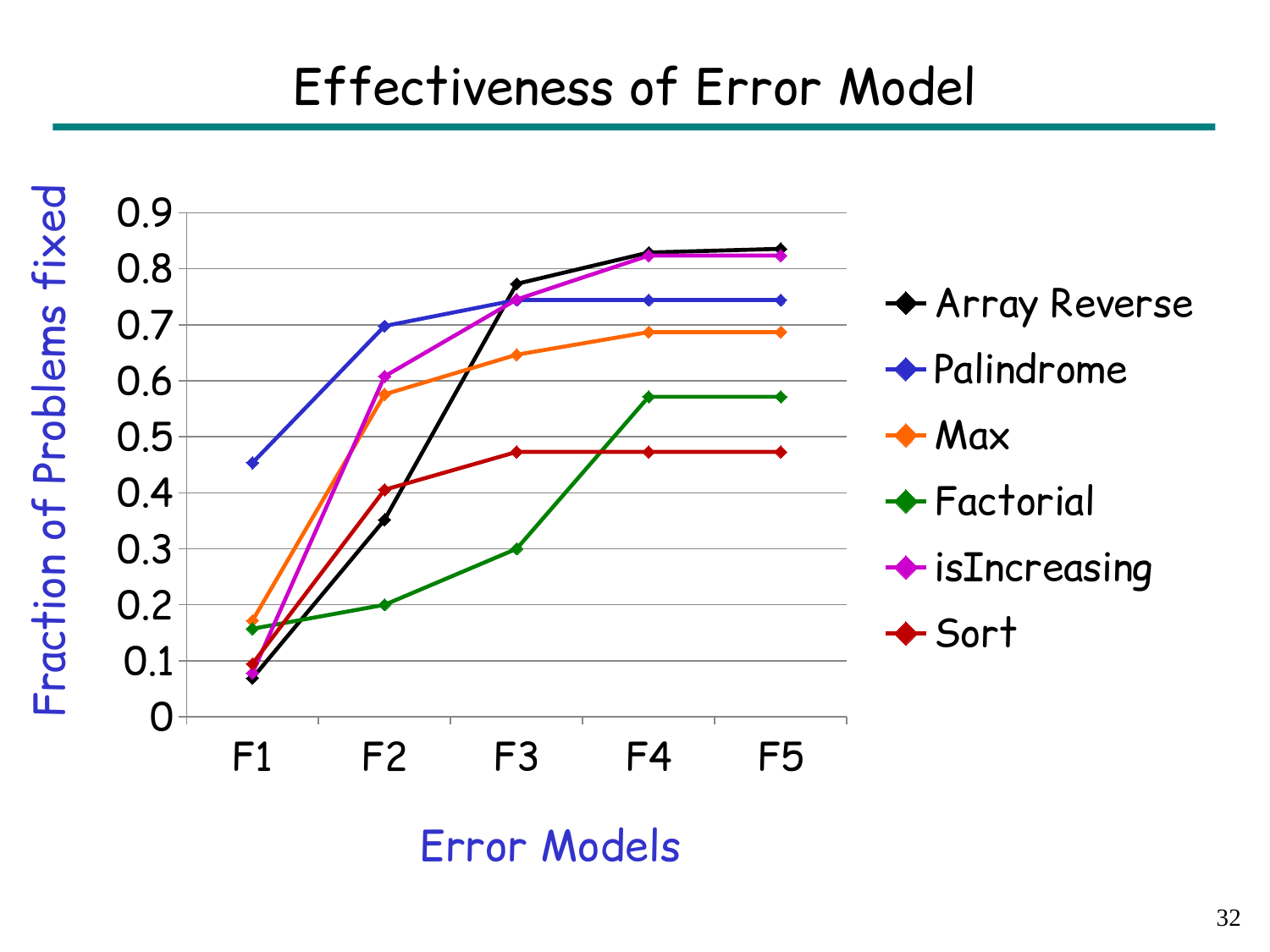

# Effectiveness of Error Model

### Chart

| Category | Array Reverse | Palindrome | Max | Factorial | isIncreasing | Sort |
|---|---|---|---|---|---|---|
| F1 | 0.06907894736842106 | 0.45348837209302323 | 0.1717171717171717 | 0.15714285714285714 | 0.0784313725490196 | 0.0945945945945946 |
| F2 | 0.3519736842105263 | 0.6976744186046512 | 0.5757575757575758 | 0.2 | 0.6078431372549019 | 0.40540540540540543 |
| F3 | 0.7730263157894737 | 0.7441860465116279 | 0.6464646464646465 | 0.3 | 0.7450980392156863 | 0.47297297297297297 |
| F4 | 0.8289473684210527 | 0.7441860465116279 | 0.6868686868686869 | 0.5714285714285714 | 0.8235294117647058 | 0.47297297297297297 |
| F5 | 0.8355263157894737 | 0.7441860465116279 | 0.6868686868686869 | 0.5714285714285714 | 0.8235294117647058 | 0.47297297297297297 |
32